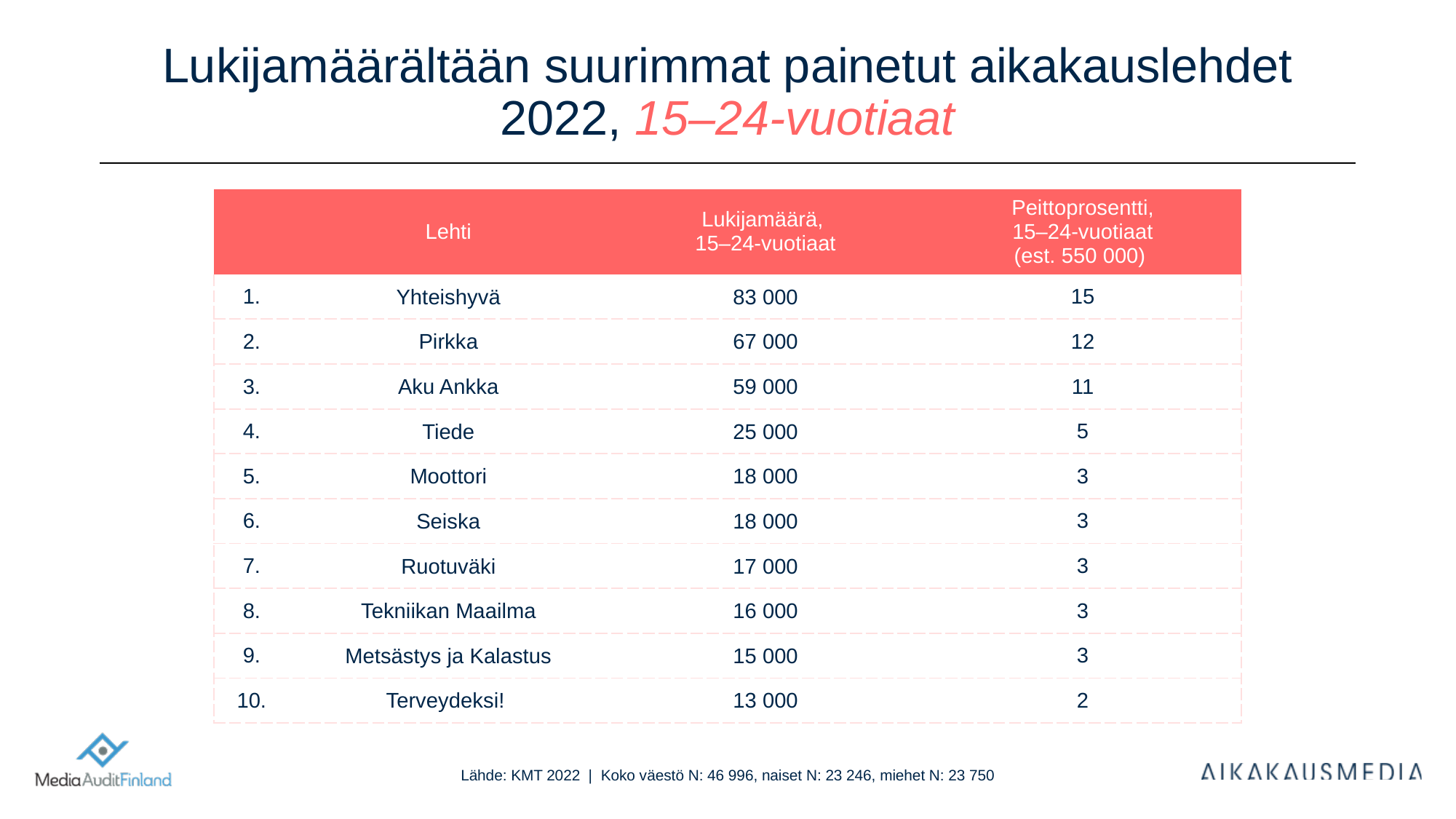

# Lukijamäärältään suurimmat painetut aikakauslehdet 2022, 15–24-vuotiaat
|  | Lehti | Lukijamäärä, 15–24-vuotiaat | Peittoprosentti, 15–24-vuotiaat (est. 550 000) |
| --- | --- | --- | --- |
| 1. | Yhteishyvä | 83 000 | 15 |
| 2. | Pirkka | 67 000 | 12 |
| 3. | Aku Ankka | 59 000 | 11 |
| 4. | Tiede | 25 000 | 5 |
| 5. | Moottori | 18 000 | 3 |
| 6. | Seiska | 18 000 | 3 |
| 7. | Ruotuväki | 17 000 | 3 |
| 8. | Tekniikan Maailma | 16 000 | 3 |
| 9. | Metsästys ja Kalastus | 15 000 | 3 |
| 10. | Terveydeksi! | 13 000 | 2 |
Lähde: KMT 2022  |  Koko väestö N: 46 996, naiset N: 23 246, miehet N: 23 750